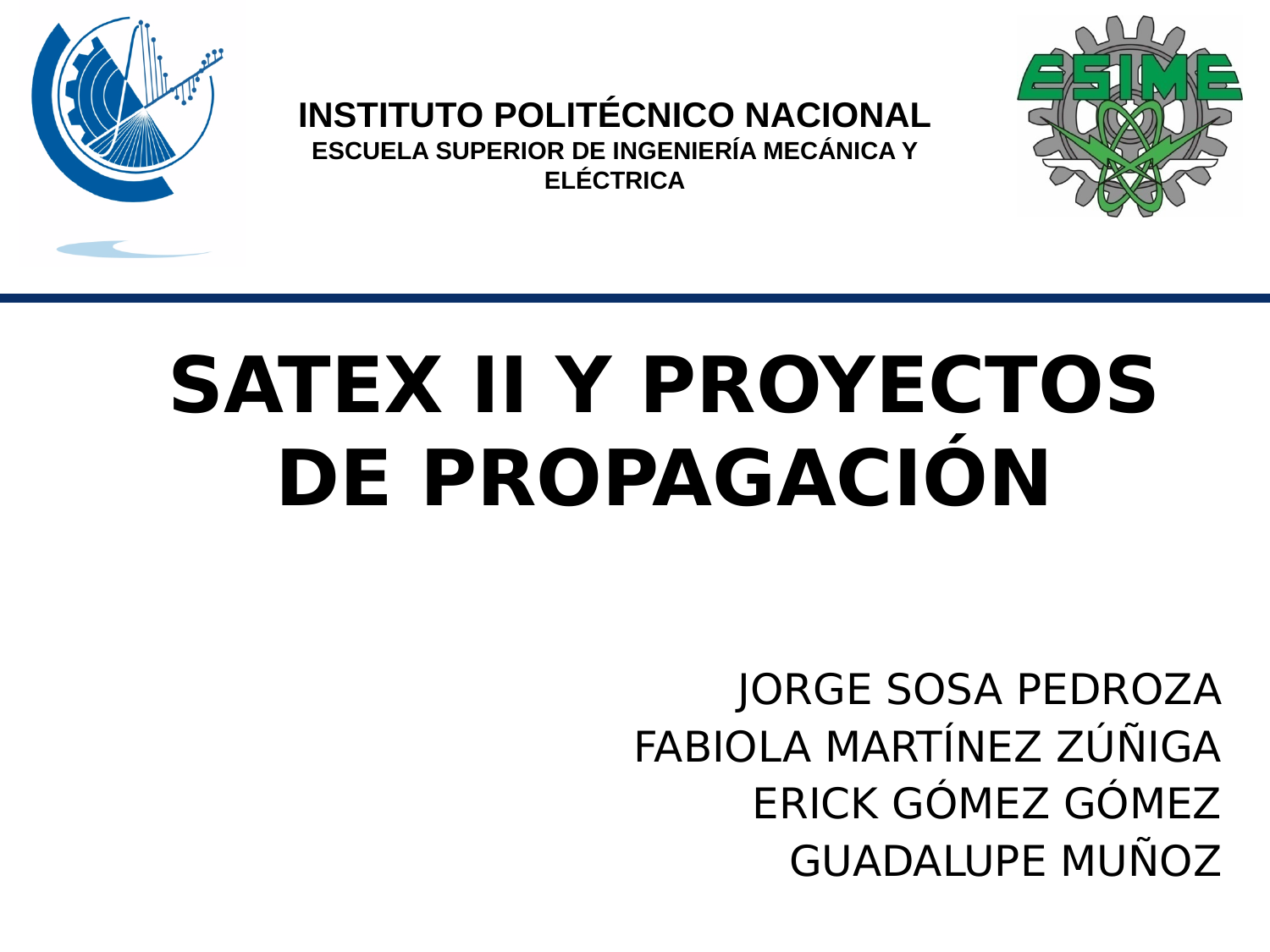

INSTITUTO POLITÉCNICO NACIONAL
ESCUELA SUPERIOR DE INGENIERÍA MECÁNICA Y ELÉCTRICA
# SATEX II Y PROYECTOS DE PROPAGACIÓN
JORGE SOSA PEDROZA
FABIOLA MARTÍNEZ ZÚÑIGA
ERICK GÓMEZ GÓMEZ
GUADALUPE MUÑOZ